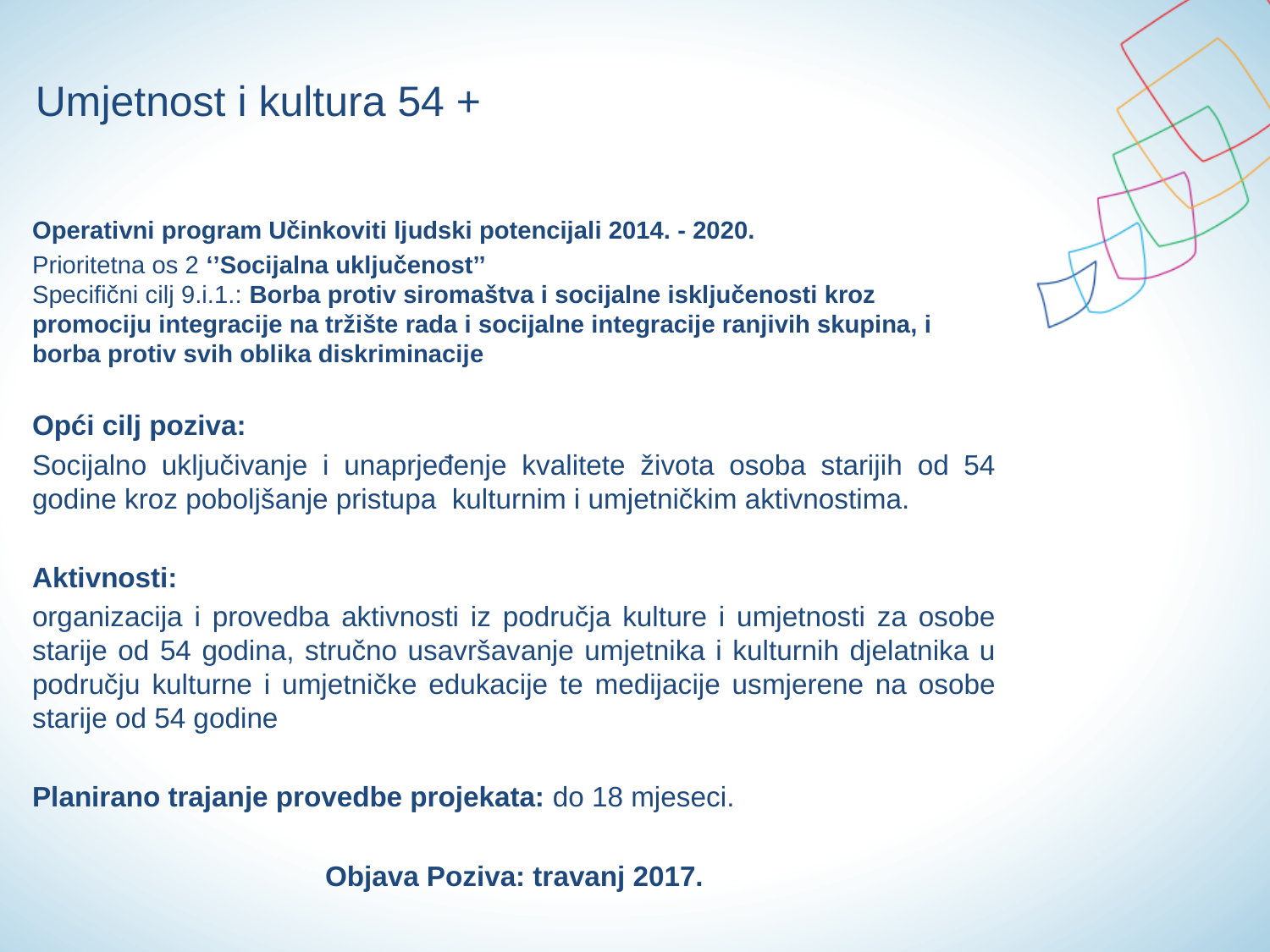

# Umjetnost i kultura 54 +

Operativni program Učinkoviti ljudski potencijali 2014. - 2020.
Prioritetna os 2 ‘’Socijalna uključenost’’
Specifični cilj 9.i.1.: Borba protiv siromaštva i socijalne isključenosti kroz promociju integracije na tržište rada i socijalne integracije ranjivih skupina, i borba protiv svih oblika diskriminacije

Opći cilj poziva:
Socijalno uključivanje i unaprjeđenje kvalitete života osoba starijih od 54 godine kroz poboljšanje pristupa  kulturnim i umjetničkim aktivnostima.

Aktivnosti:
organizacija i provedba aktivnosti iz područja kulture i umjetnosti za osobe starije od 54 godina, stručno usavršavanje umjetnika i kulturnih djelatnika u području kulturne i umjetničke edukacije te medijacije usmjerene na osobe starije od 54 godine

Planirano trajanje provedbe projekata: do 18 mjeseci.

Objava Poziva: travanj 2017.